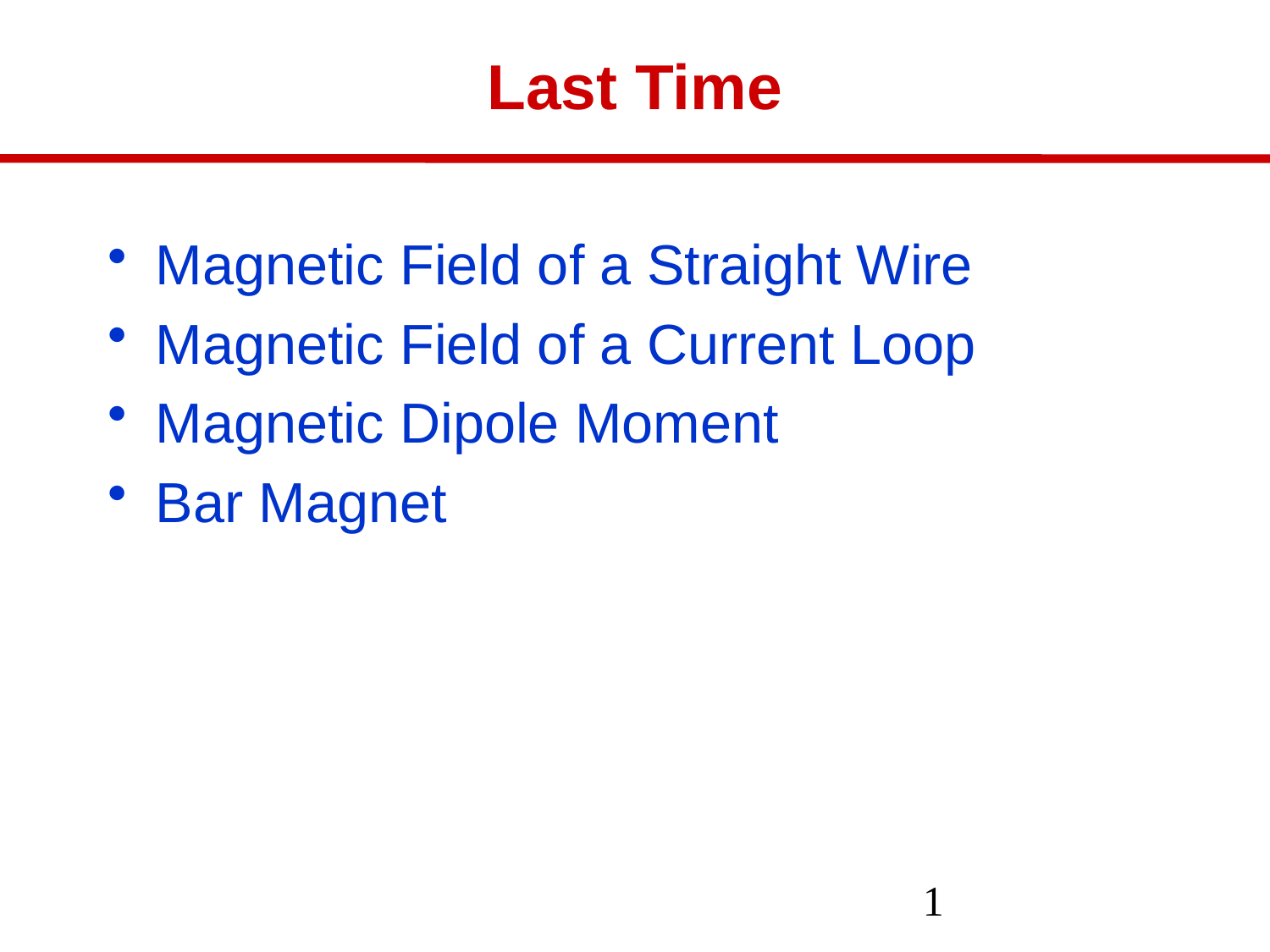

# Last Time
Magnetic Field of a Straight Wire
Magnetic Field of a Current Loop
Magnetic Dipole Moment
Bar Magnet
1